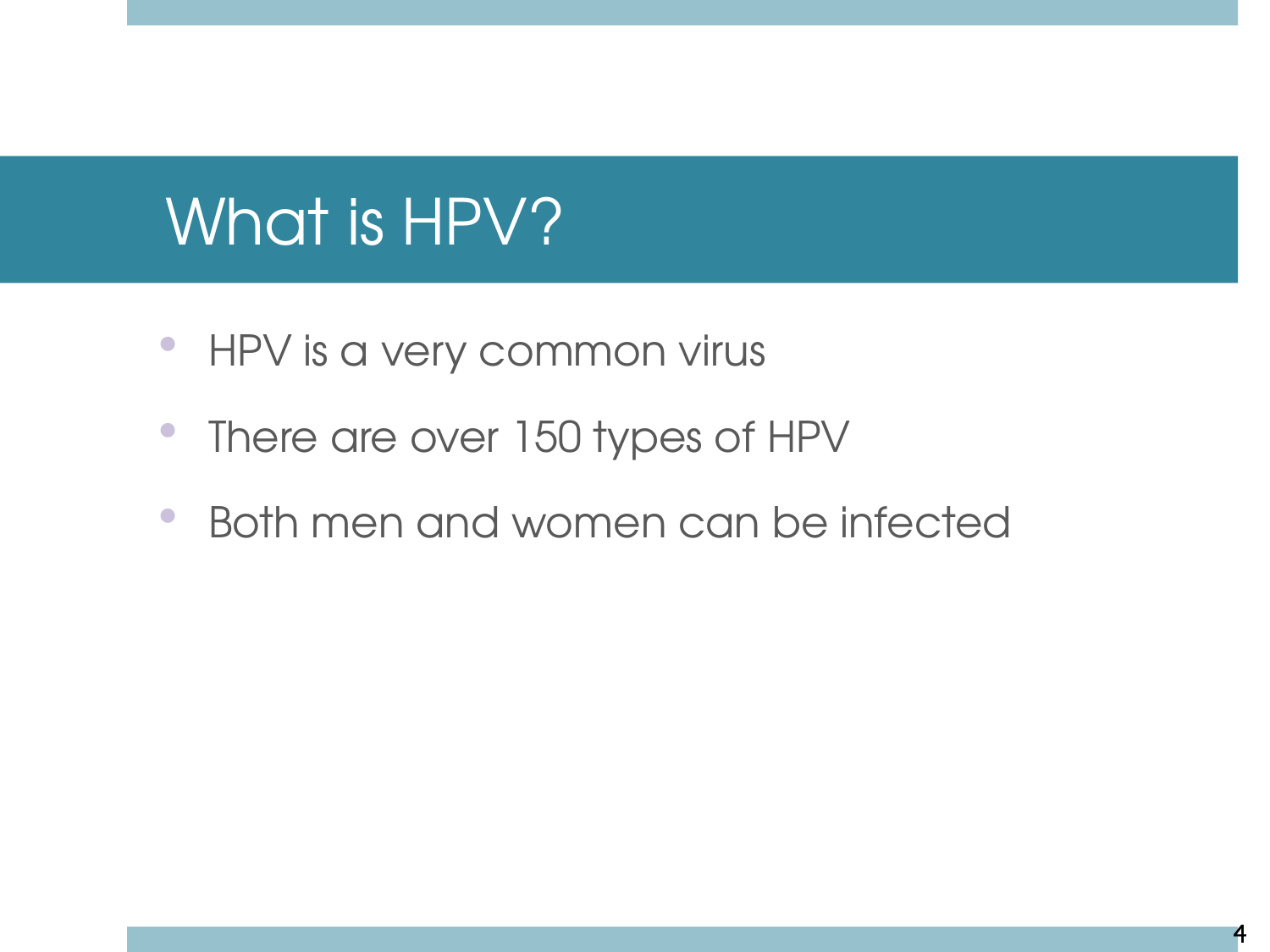

# What is HPV?
HPV is a very common virus
There are over 150 types of HPV
Both men and women can be infected
4